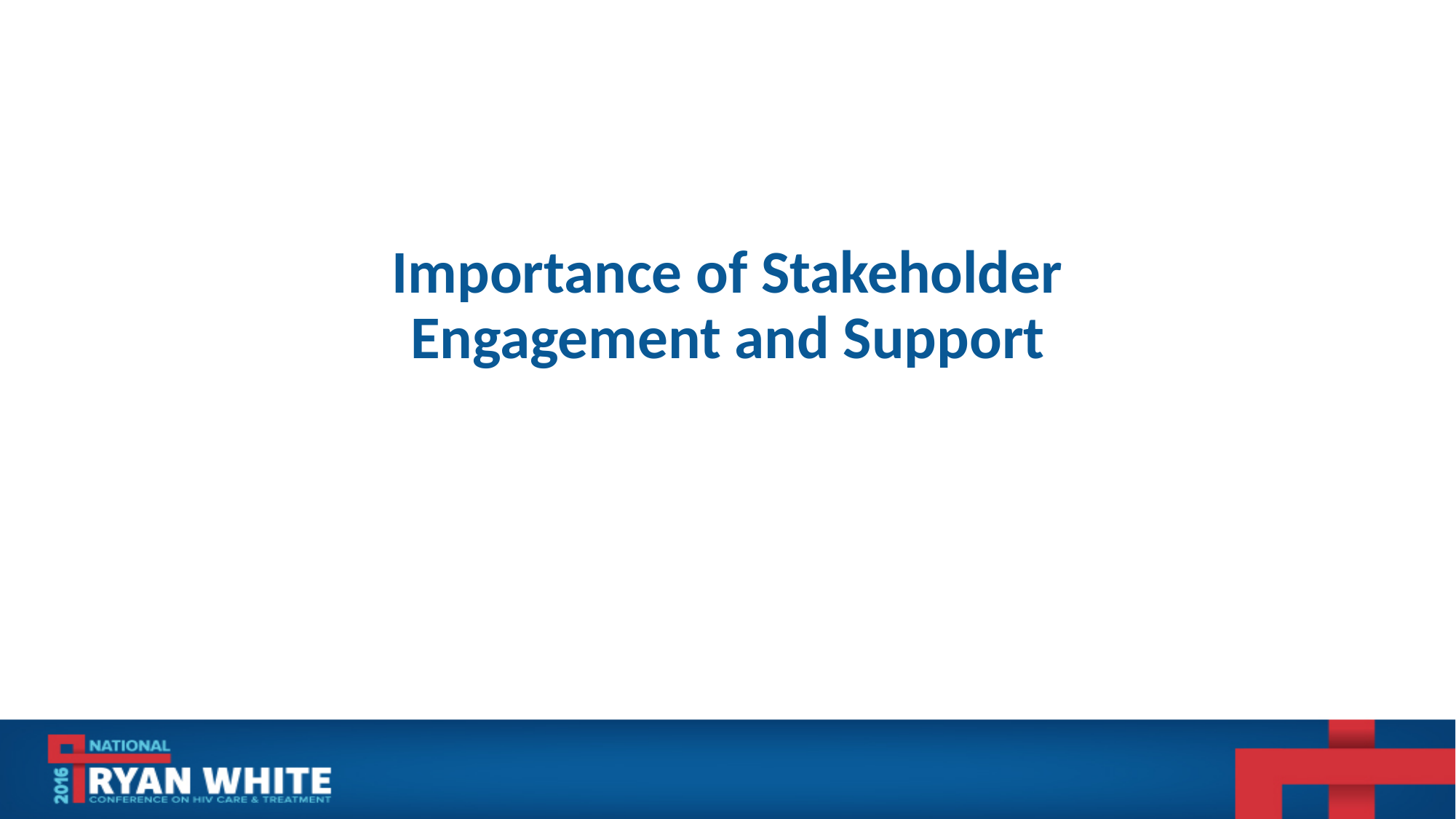

# Importance of Stakeholder Engagement and Support